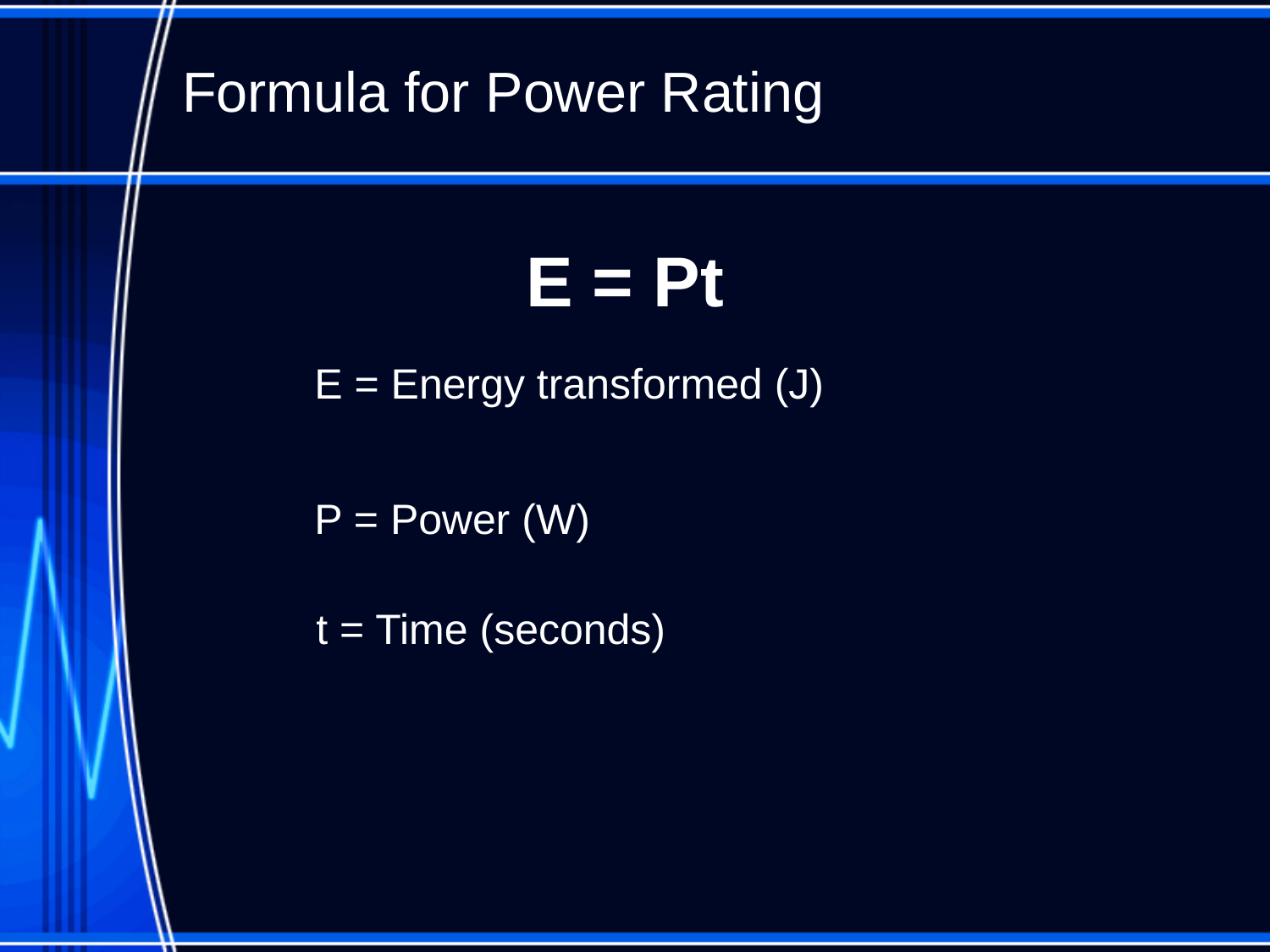

# Formula for Power Rating
E = Pt
E = Energy transformed (J)
P = Power (W)
t = Time (seconds)